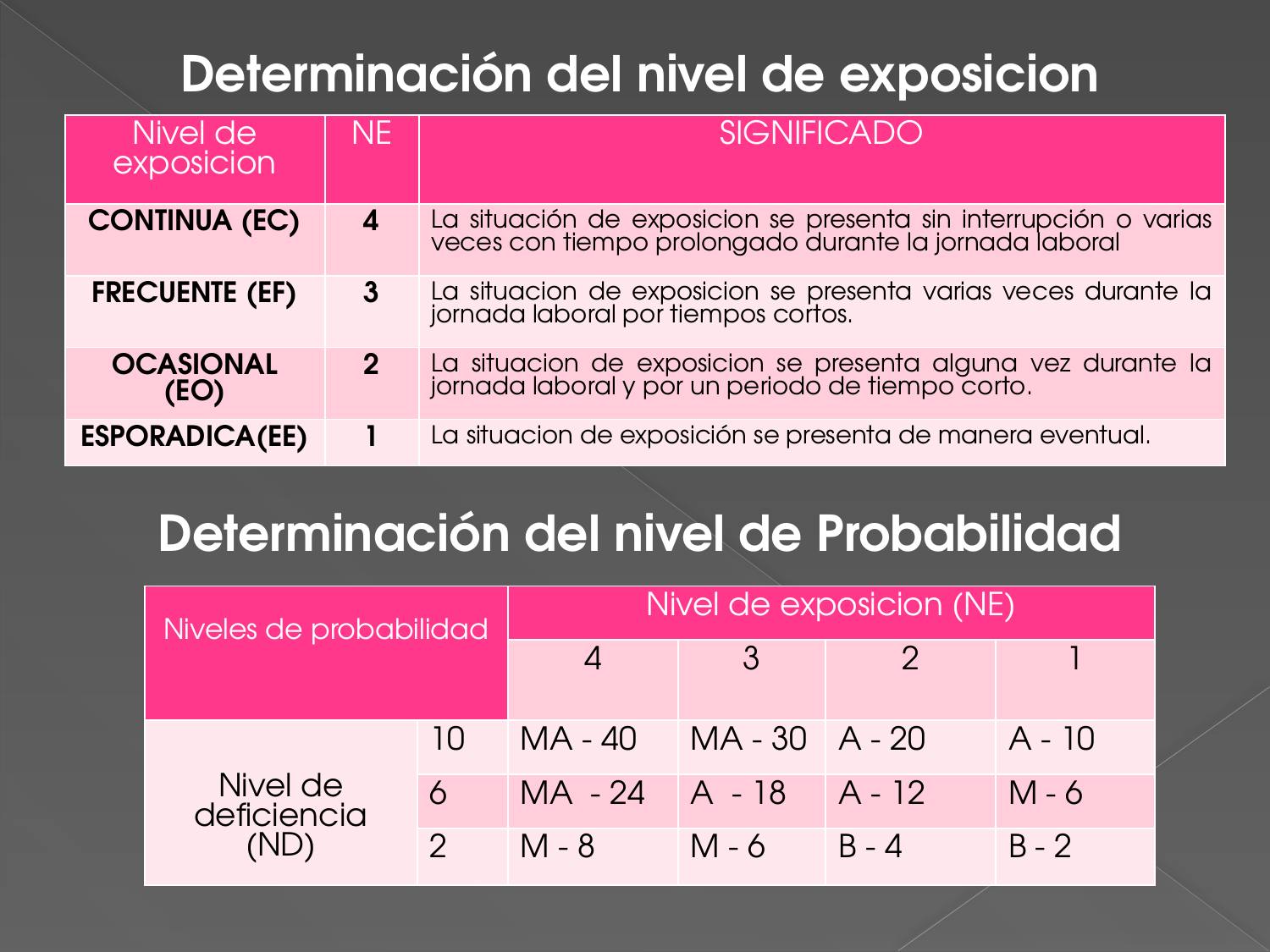

Determinación del nivel de exposicion
| Nivel de exposicion | NE | SIGNIFICADO |
| --- | --- | --- |
| CONTINUA (EC) | 4 | La situación de exposicion se presenta sin interrupción o varias veces con tiempo prolongado durante la jornada laboral |
| FRECUENTE (EF) | 3 | La situacion de exposicion se presenta varias veces durante la jornada laboral por tiempos cortos. |
| OCASIONAL (EO) | 2 | La situacion de exposicion se presenta alguna vez durante la jornada laboral y por un periodo de tiempo corto. |
| ESPORADICA(EE) | 1 | La situacion de exposición se presenta de manera eventual. |
Determinación del nivel de Probabilidad
| Niveles de probabilidad |  | Nivel de exposicion (NE) |  |  |  |
| --- | --- | --- | --- | --- | --- |
|  |  | 4 | 3 | 2 | 1 |
| Nivel de deficiencia (ND) | 10 | MA - 40 | MA - 30 | A - 20 | A - 10 |
|  | 6 | MA - 24 | A - 18 | A - 12 | M - 6 |
|  | 2 | M - 8 | M - 6 | B - 4 | B - 2 |